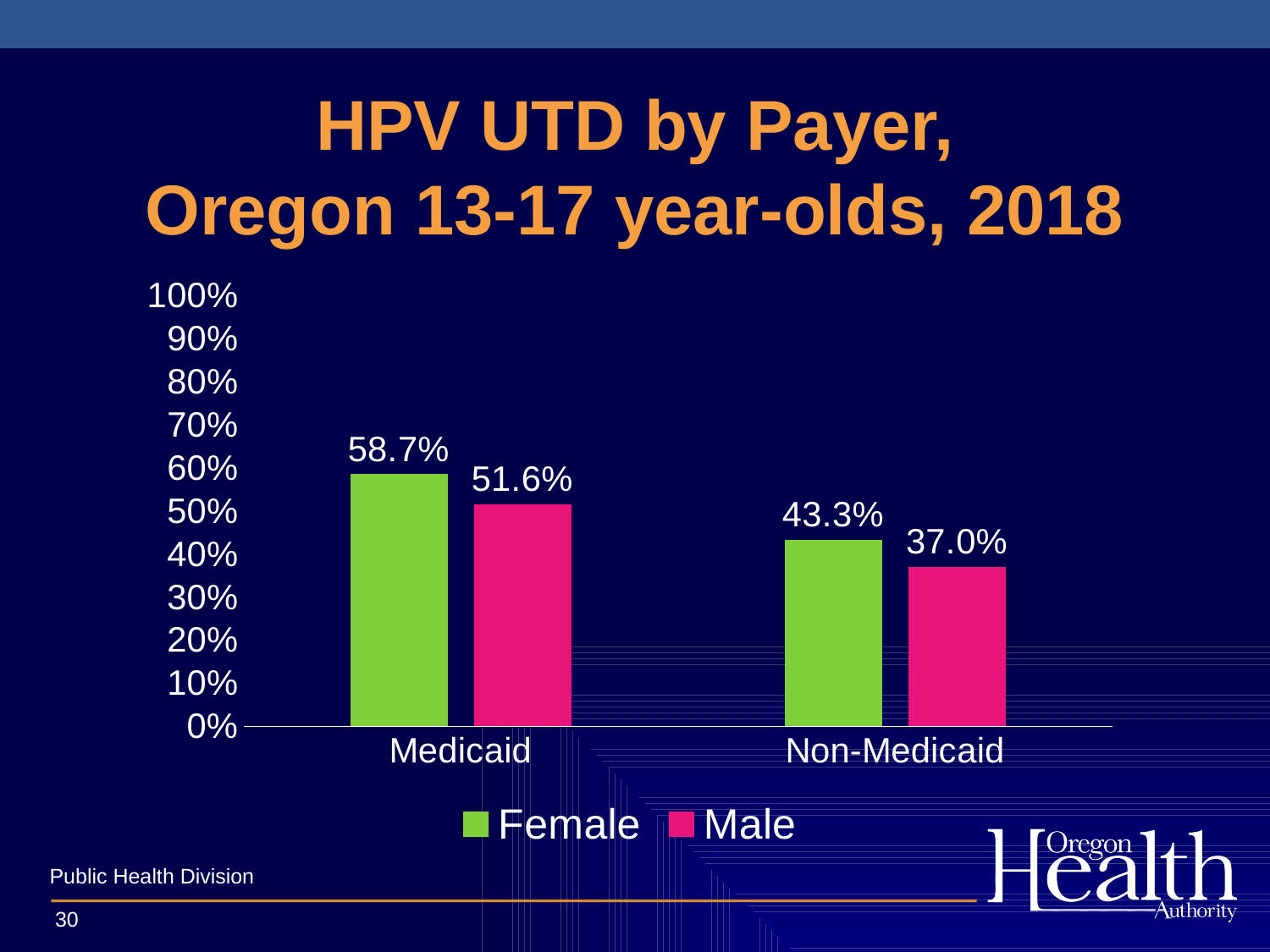

# HPV UTD by Payer, Oregon 13-17 year-olds, 2018

### Chart

| Category |  |  |
|---|---|---|
| Medicaid | 0.5865093130435647 | 0.5163551582154607 |
| Non-Medicaid | 0.4334762228419091 | 0.36998466483183595 |